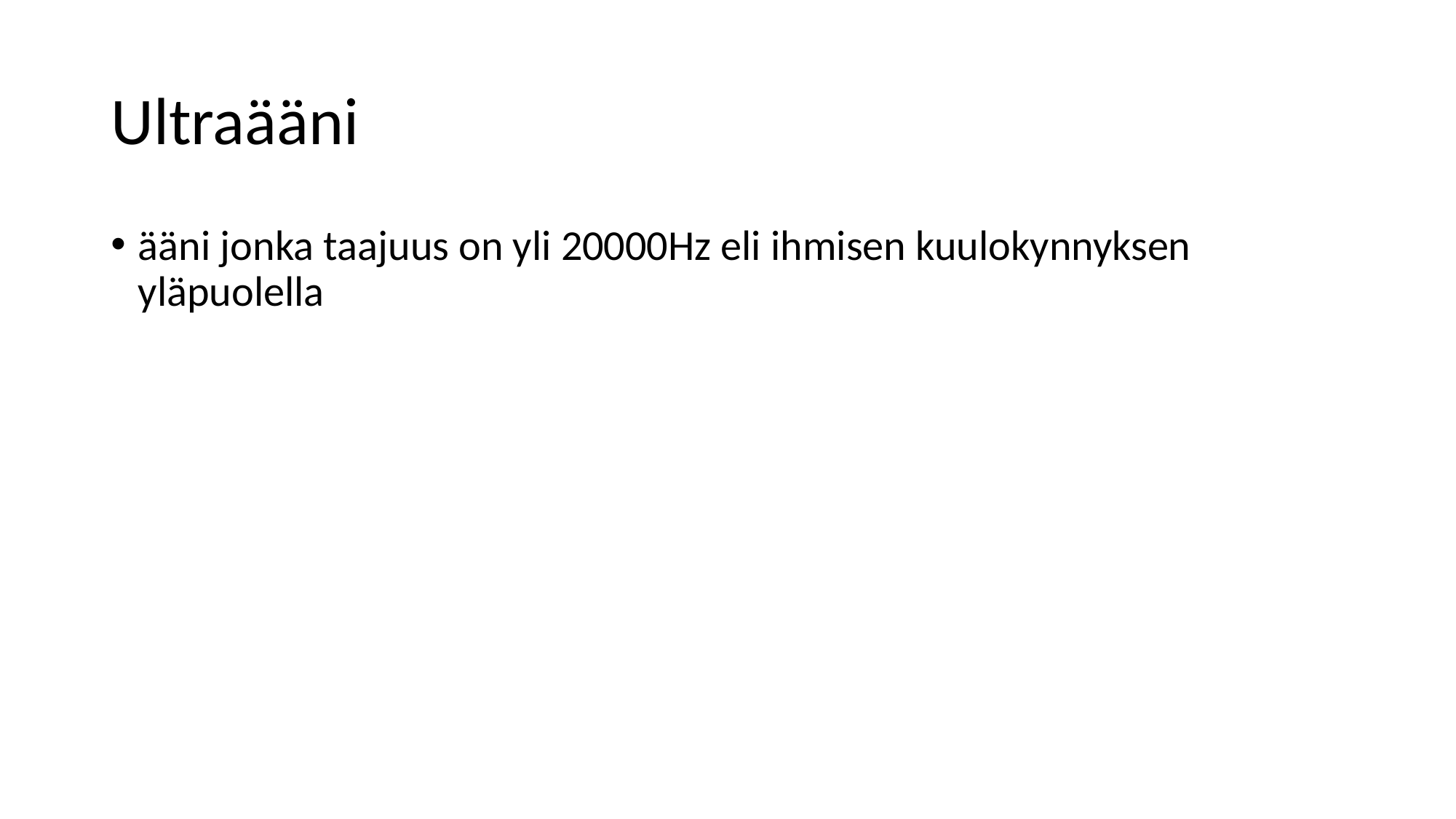

# Ultraääni
ääni jonka taajuus on yli 20000Hz eli ihmisen kuulokynnyksen yläpuolella